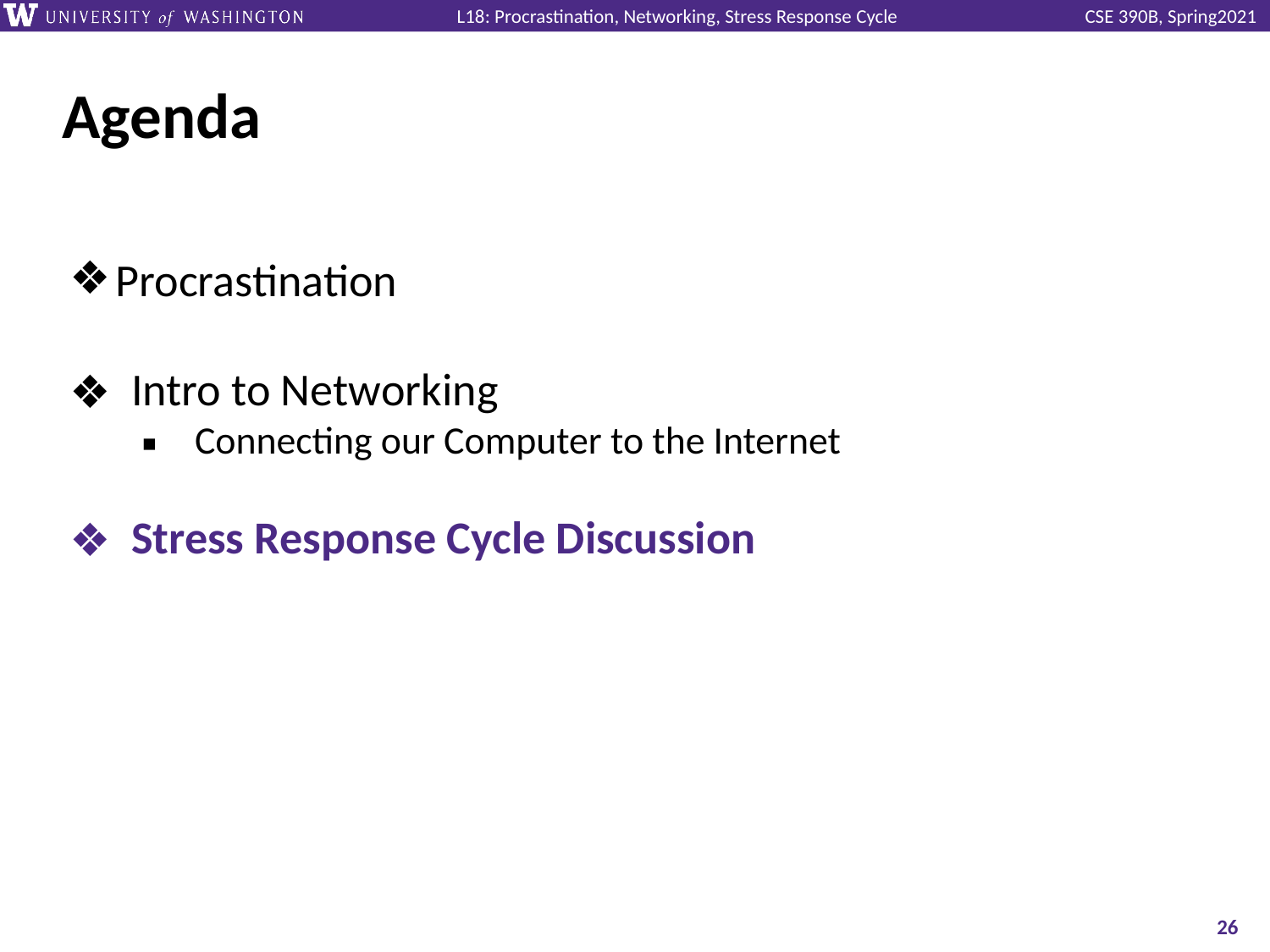

# Agenda

Procrastination
Intro to Networking
Connecting our Computer to the Internet
Stress Response Cycle Discussion

26